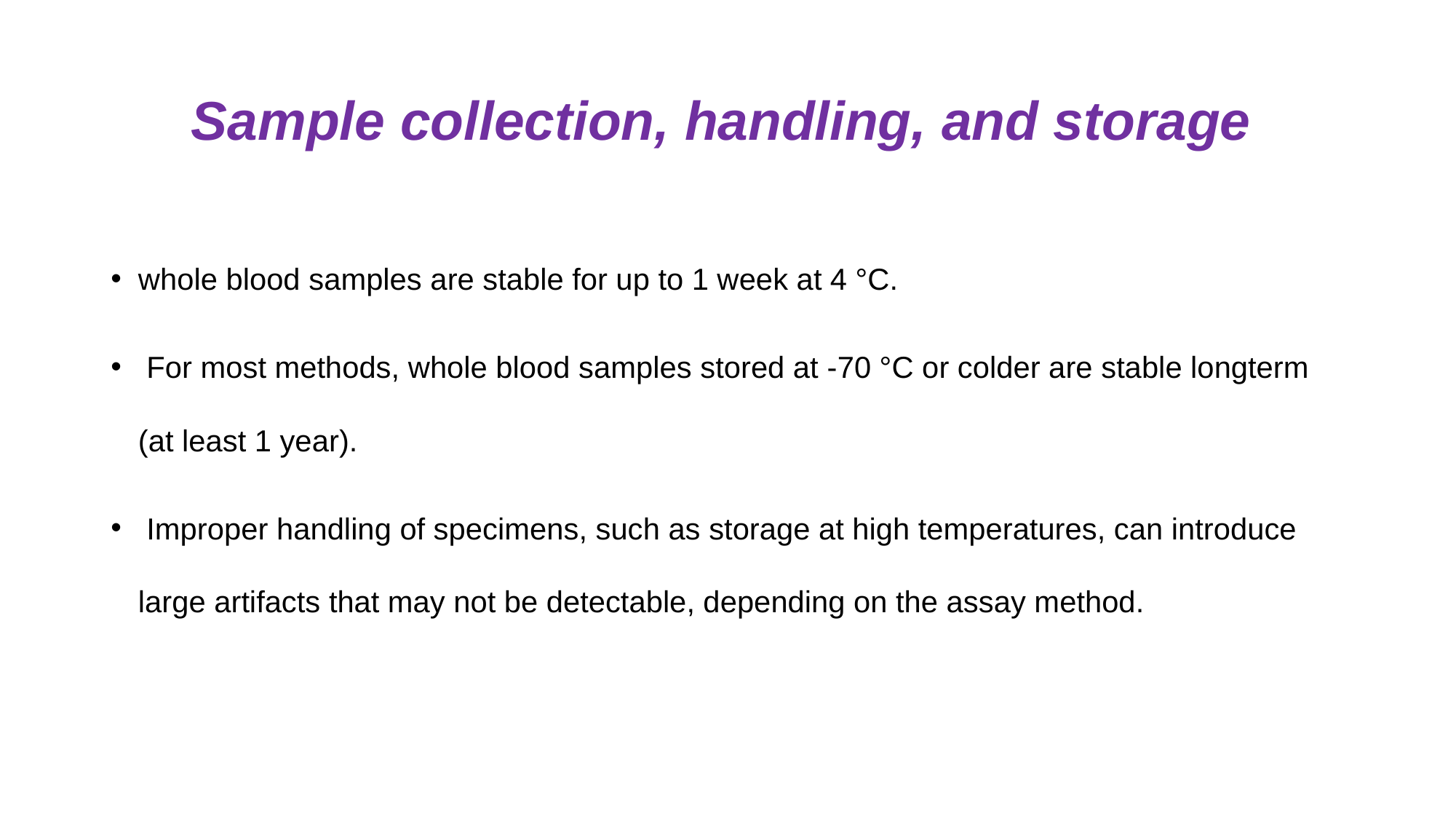

# Sample collection, handling, and storage
whole blood samples are stable for up to 1 week at 4 °C.
 For most methods, whole blood samples stored at -70 °C or colder are stable longterm (at least 1 year).
 Improper handling of specimens, such as storage at high temperatures, can introduce large artifacts that may not be detectable, depending on the assay method.